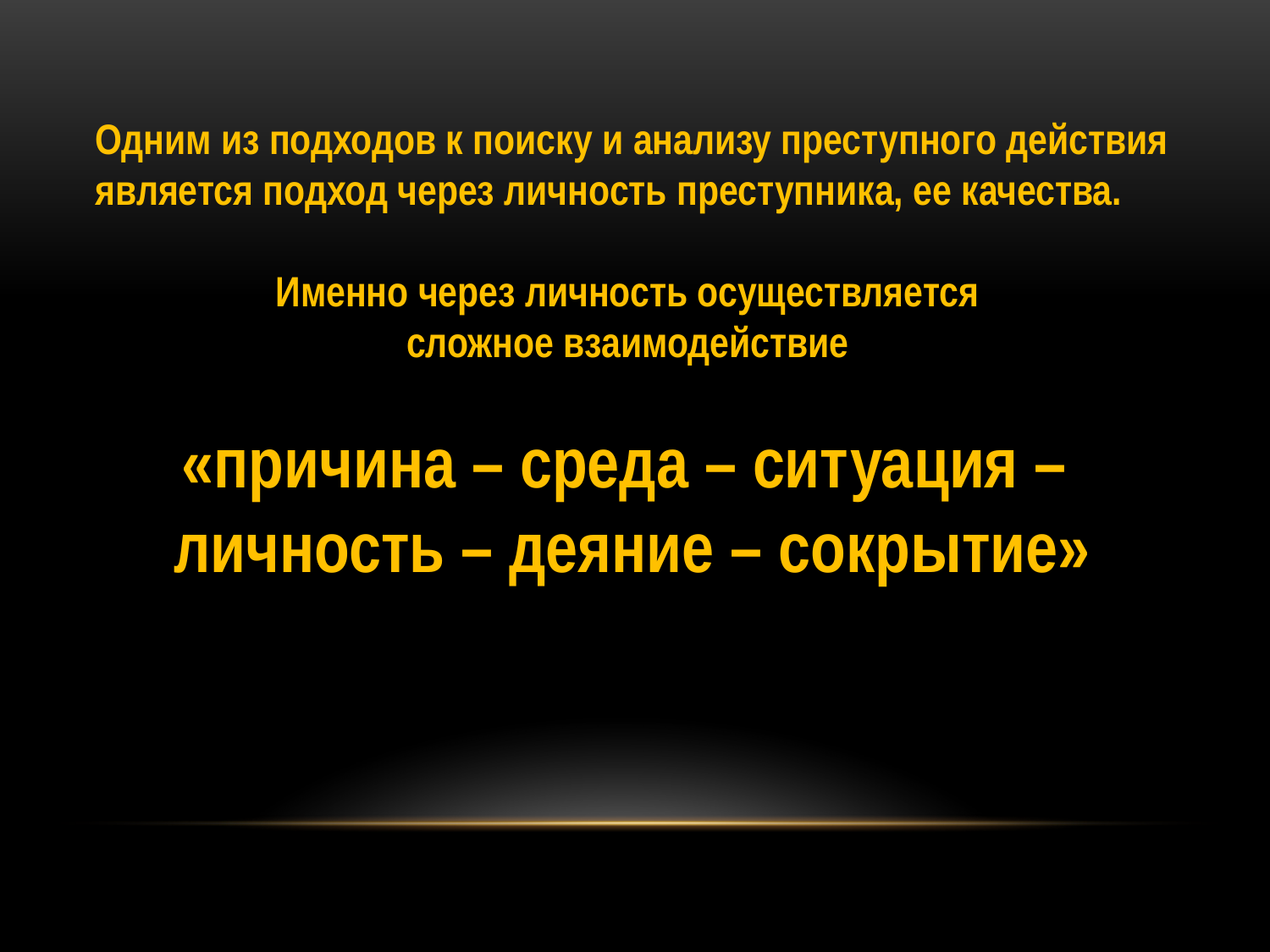

Одним из подходов к поиску и анализу преступного действия
является подход через личность преступника, ее качества.

Именно через личность осуществляется
сложное взаимодействие

«причина – среда – ситуация –
личность – деяние – сокрытие»